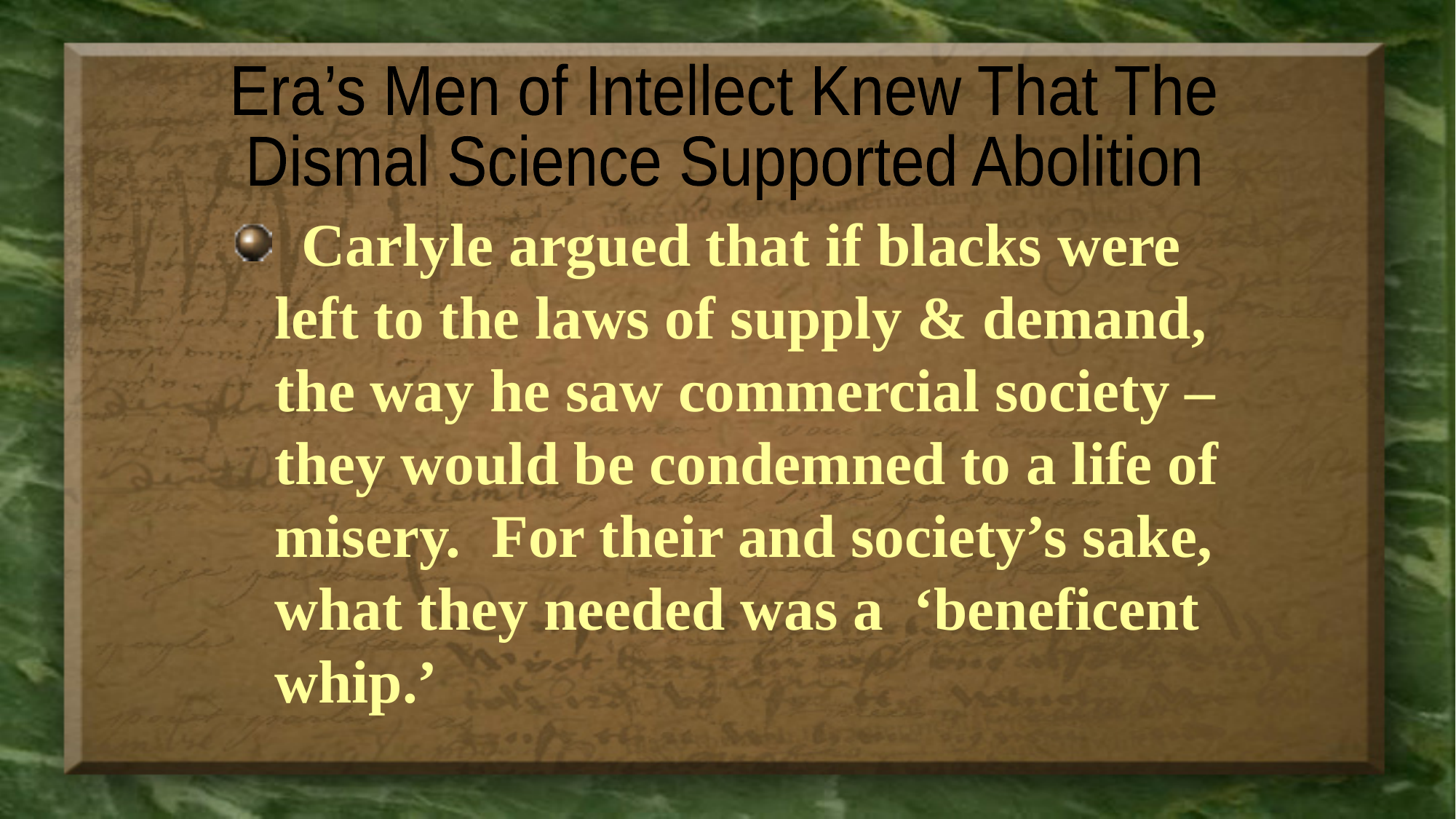

David Lee Burris:  WOULD IT HAVE BEEN POLITICS IN THE PULPIT AS STONE SAID?
In 1849:  “There are usually pews for their race in the back of the auditorium.”
Contrast To William Wilberforce Of England Who Considered A Change In His Political Career Along With His New Christianity But Was Encouraged To Work Within The System For Change – He Talked The British Empire Into Abolishing The Practice Altogether!
Era’s Men of Intellect Knew That The
Dismal Science Supported Abolition
  Carlyle argued that if blacks were left to the laws of supply & demand, the way he saw commercial society – they would be condemned to a life of misery.  For their and society’s sake, what they needed was a  ‘beneficent whip.’